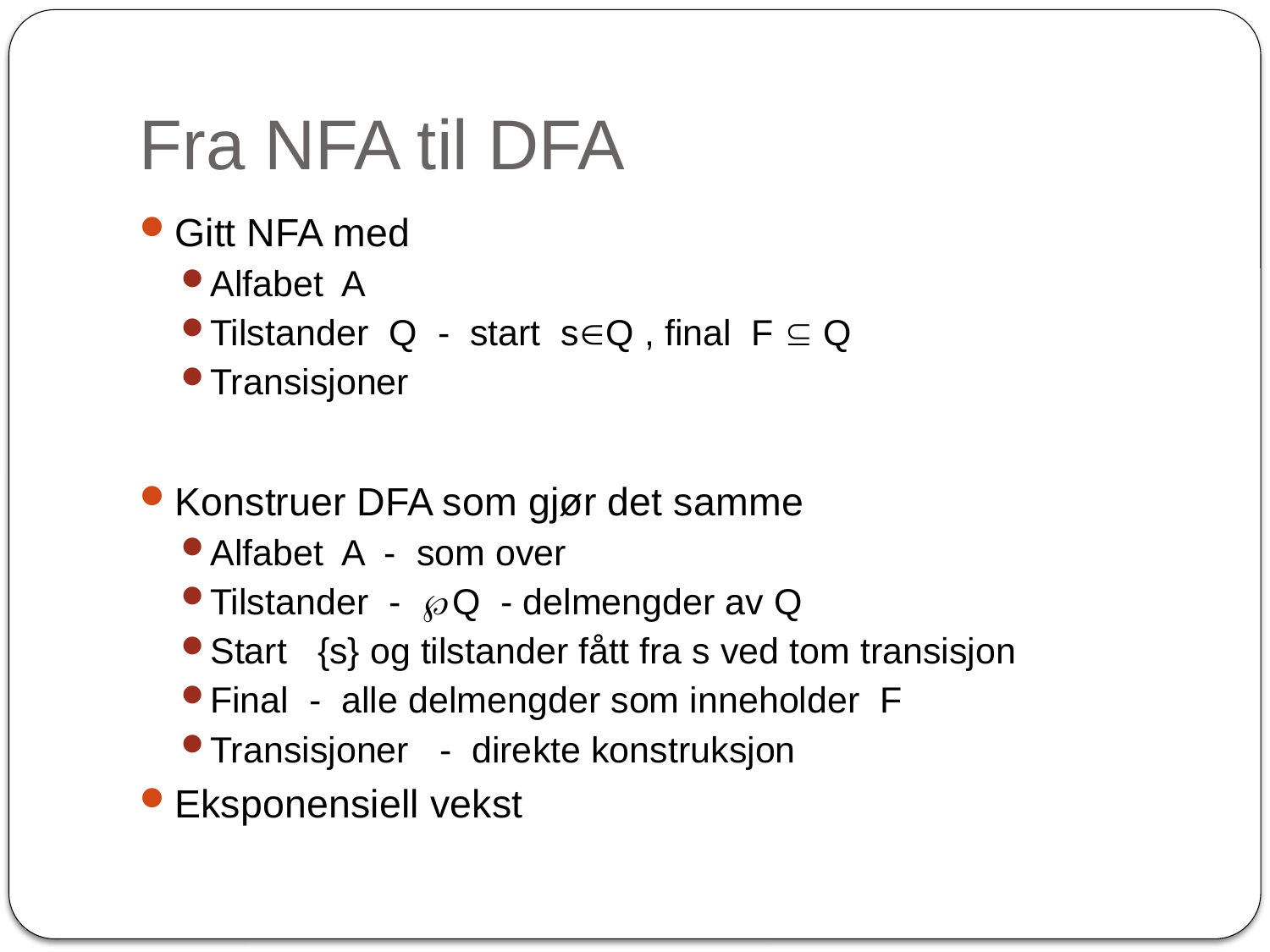

# Fra NFA til DFA
Gitt NFA med
Alfabet  A
Tilstander  Q  -  start  s∈Q , final  F ⊆ Q
Transisjoner

Konstruer DFA som gjør det samme
Alfabet  A  -  som over
Tilstander  -  ℘Q  - delmengder av Q
Start   {s} og tilstander fått fra s ved tom transisjon
Final  -  alle delmengder som inneholder  F
Transisjoner   -  direkte konstruksjon
Eksponensiell vekst